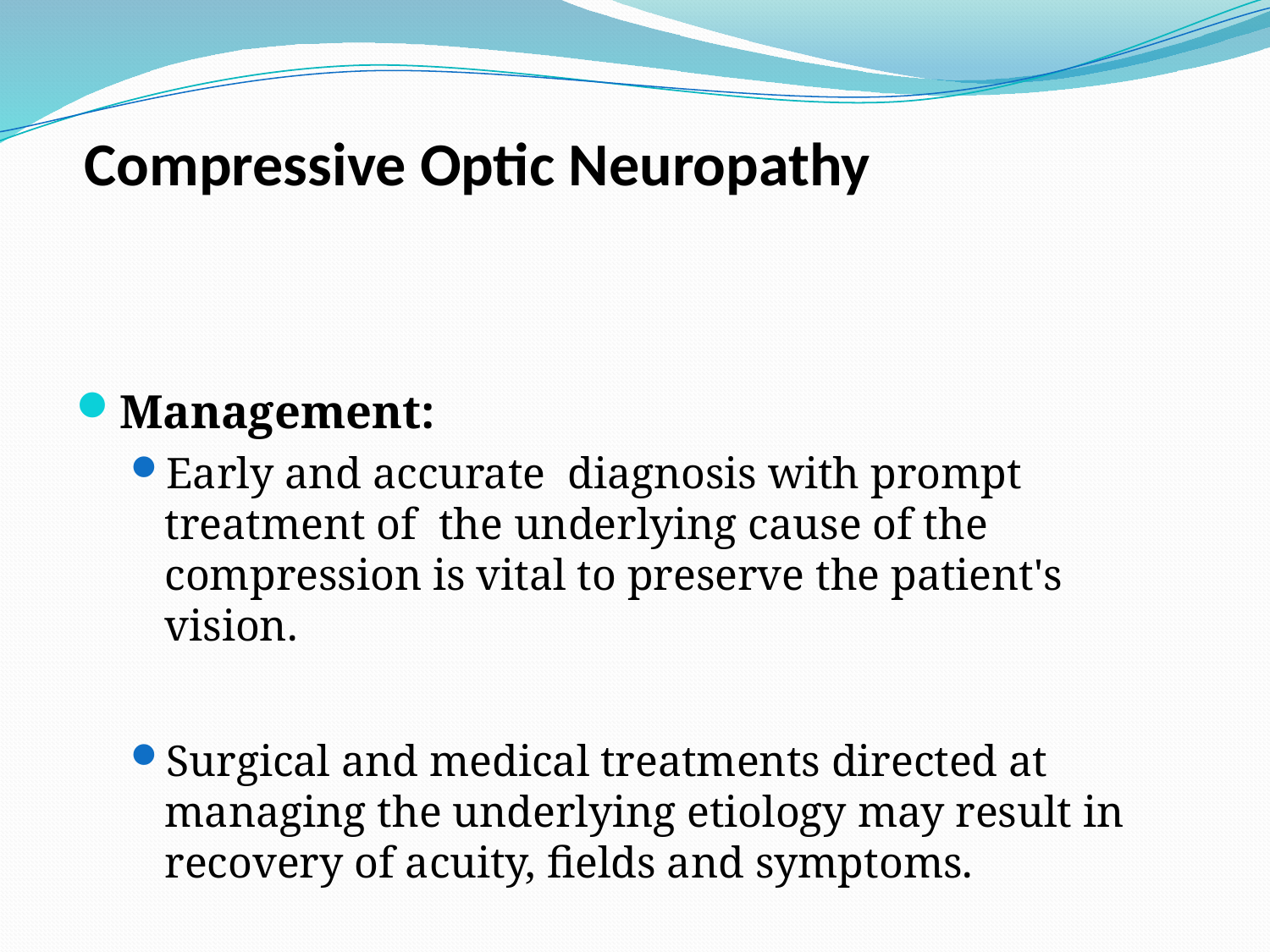

Compressive Optic Neuropathy
Management:
Early and accurate  diagnosis with prompt treatment of  the underlying cause of the compression is vital to preserve the patient's vision.

Surgical and medical treatments directed at managing the underlying etiology may result in recovery of acuity, fields and symptoms.